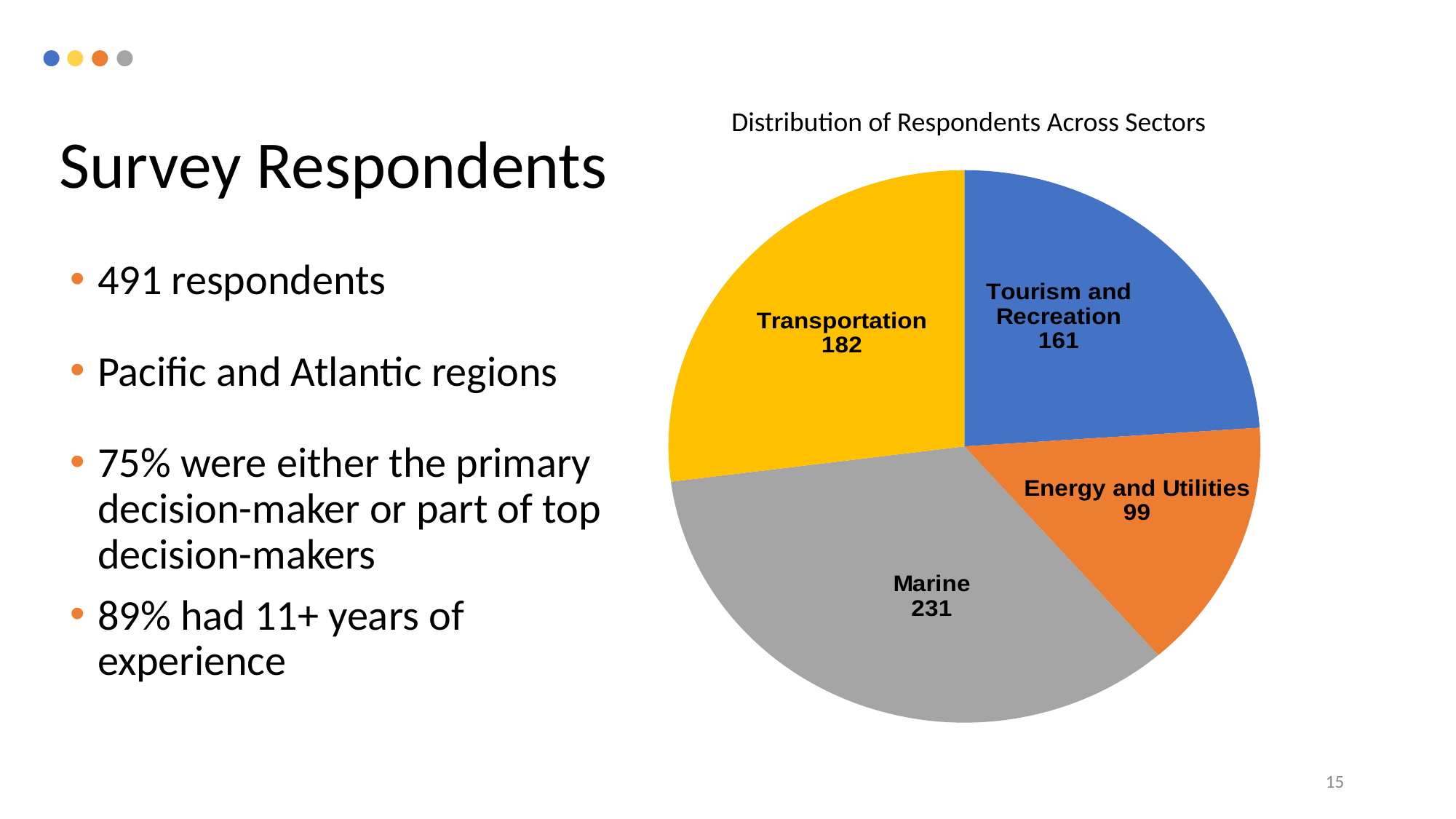

Survey Respondents
Distribution of Respondents Across Sectors

### Chart

| Category | Distribution of Respondents Across In-Scope Sectors |
|---|---|
| Tourism and Recreation | 161.0 |
| Energy and Utilities | 99.0 |
| Marine | 231.0 |
| Transportation | 182.0 |
491 respondents

Pacific and Atlantic regions

75% were either the primary decision-maker or part of top decision-makers
89% had 11+ years of experience

15